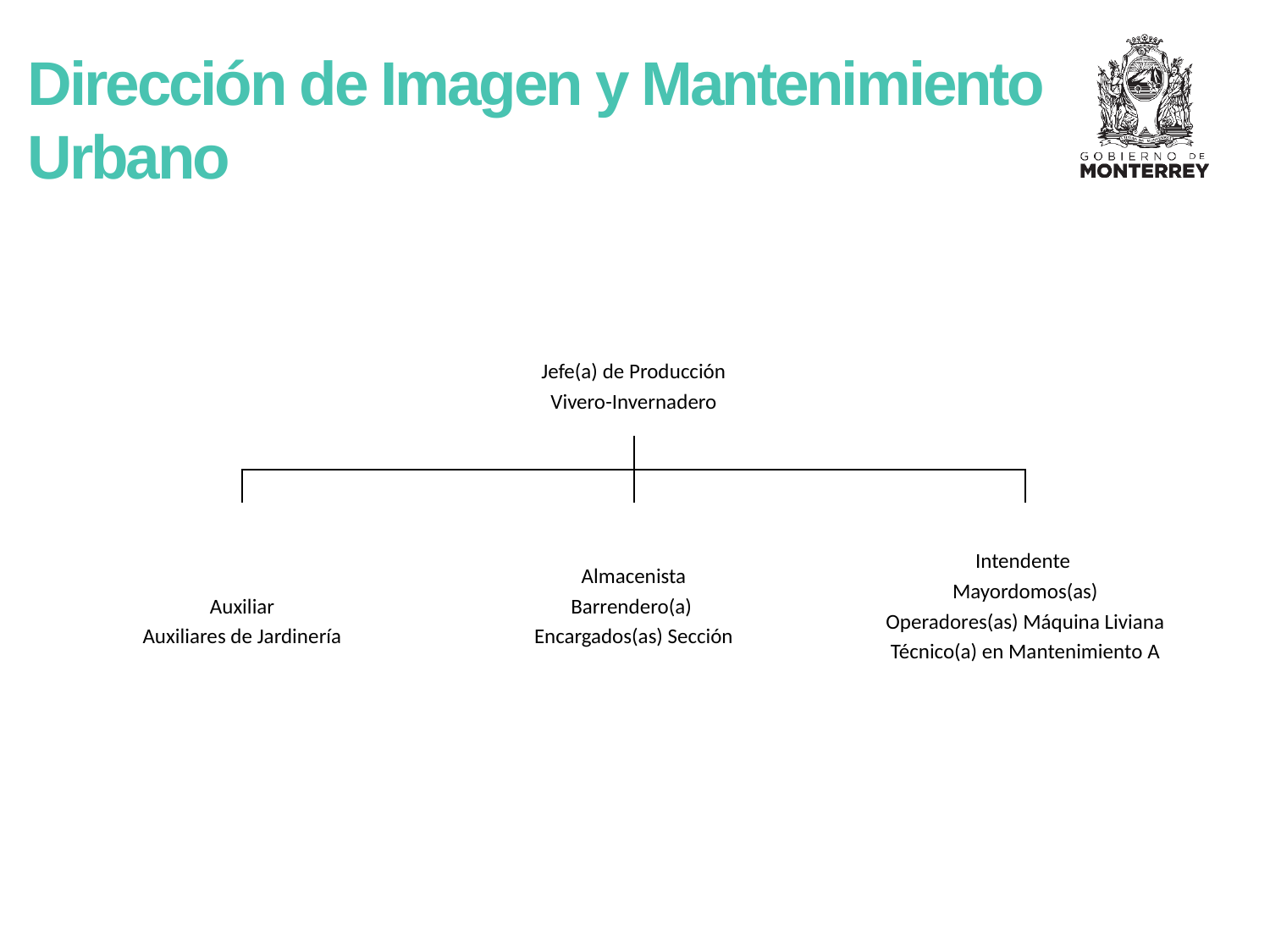

Dirección de Imagen y Mantenimiento Urbano

Jefe(a) de Producción
Vivero-Invernadero

Auxiliar
Auxiliares de Jardinería
Almacenista
Barrendero(a)
Encargados(as) Sección

Intendente
Mayordomos(as)
Operadores(as) Máquina Liviana
Técnico(a) en Mantenimiento A